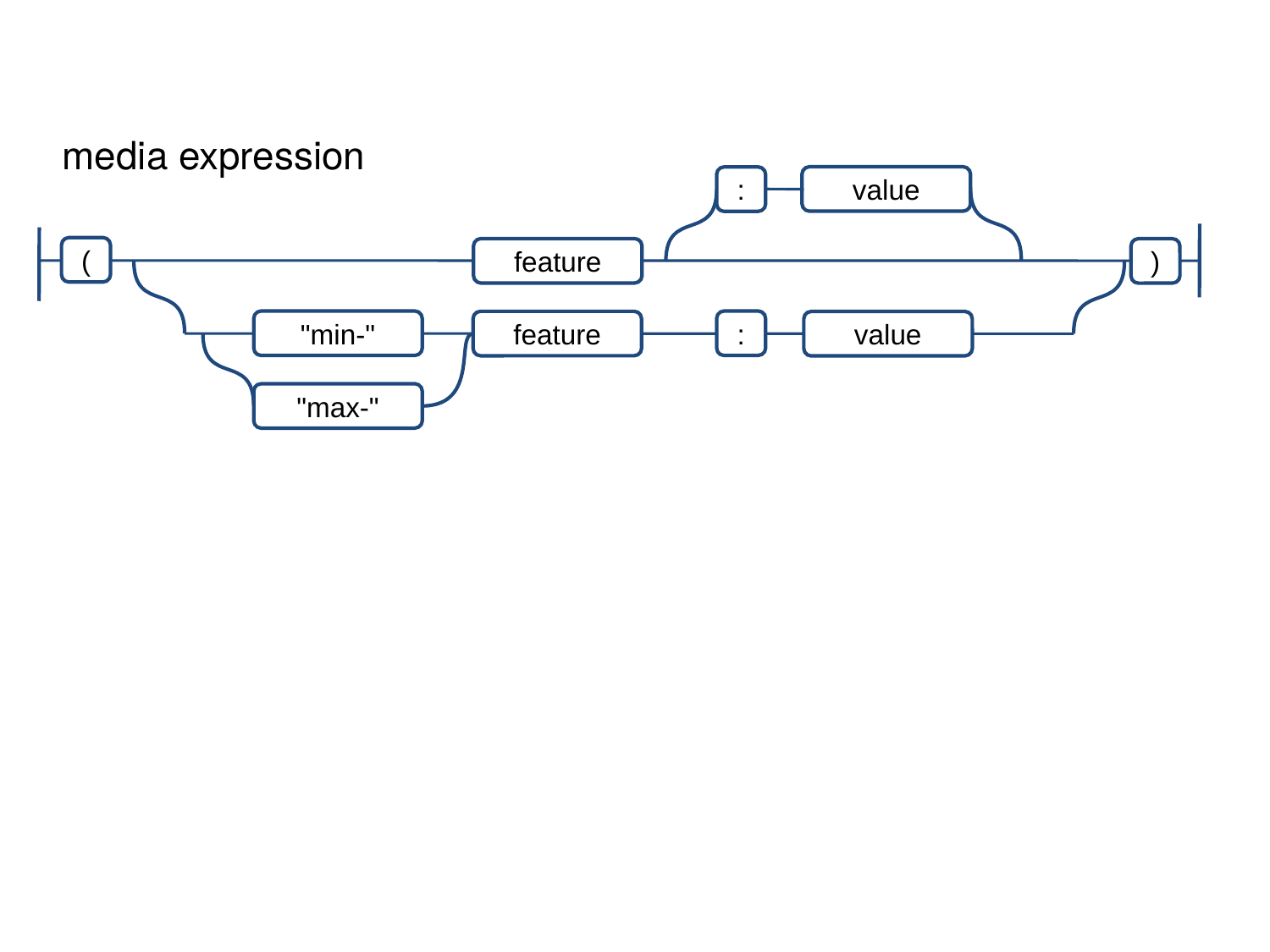

media expression
value
:
(
feature
)
"min-"
:
feature
value
"max-"